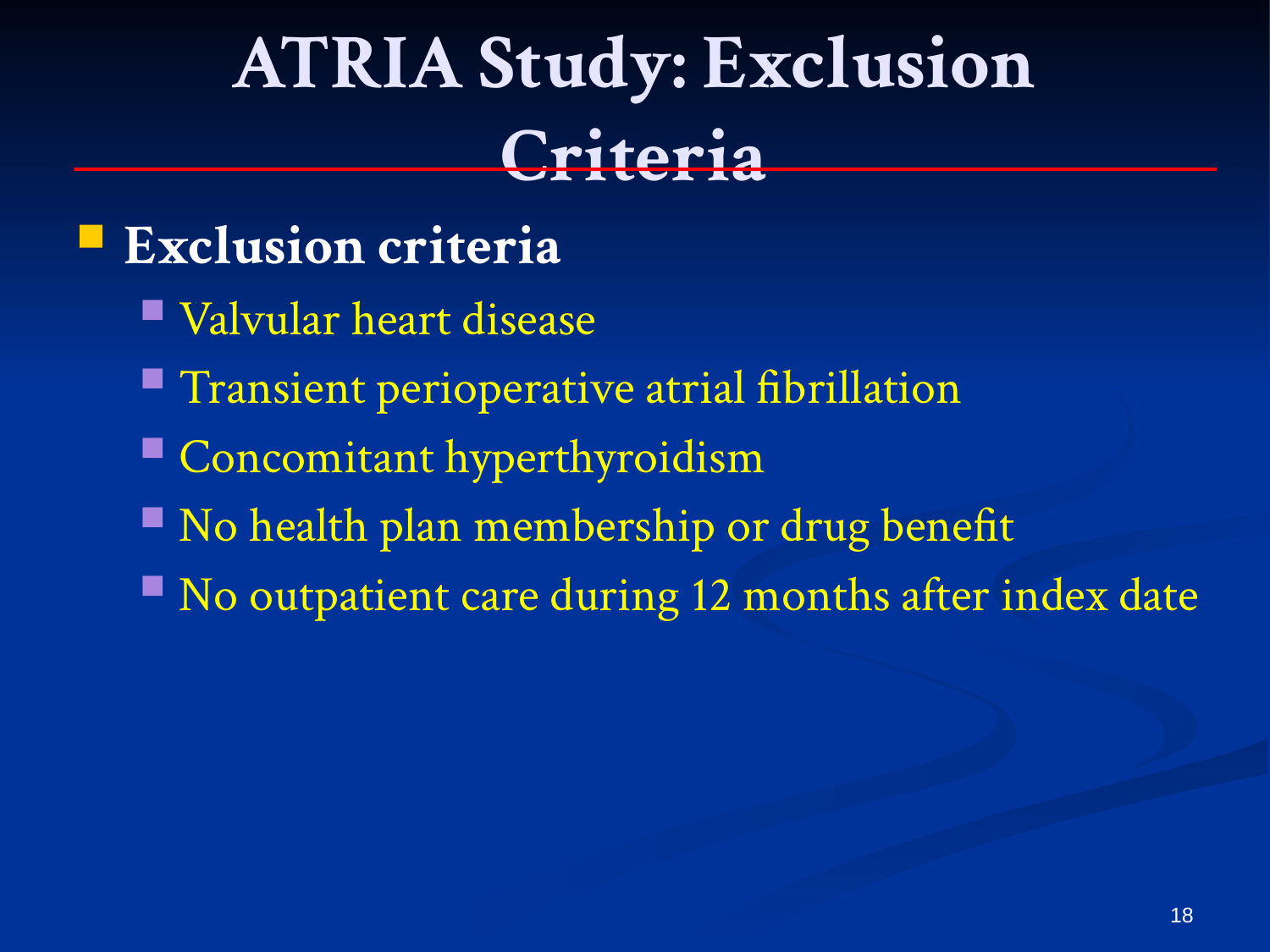

# ATRIA Study: Exclusion Criteria

Exclusion criteria
Valvular heart disease
Transient perioperative atrial fibrillation
Concomitant hyperthyroidism
No health plan membership or drug benefit
No outpatient care during 12 months after index date
18